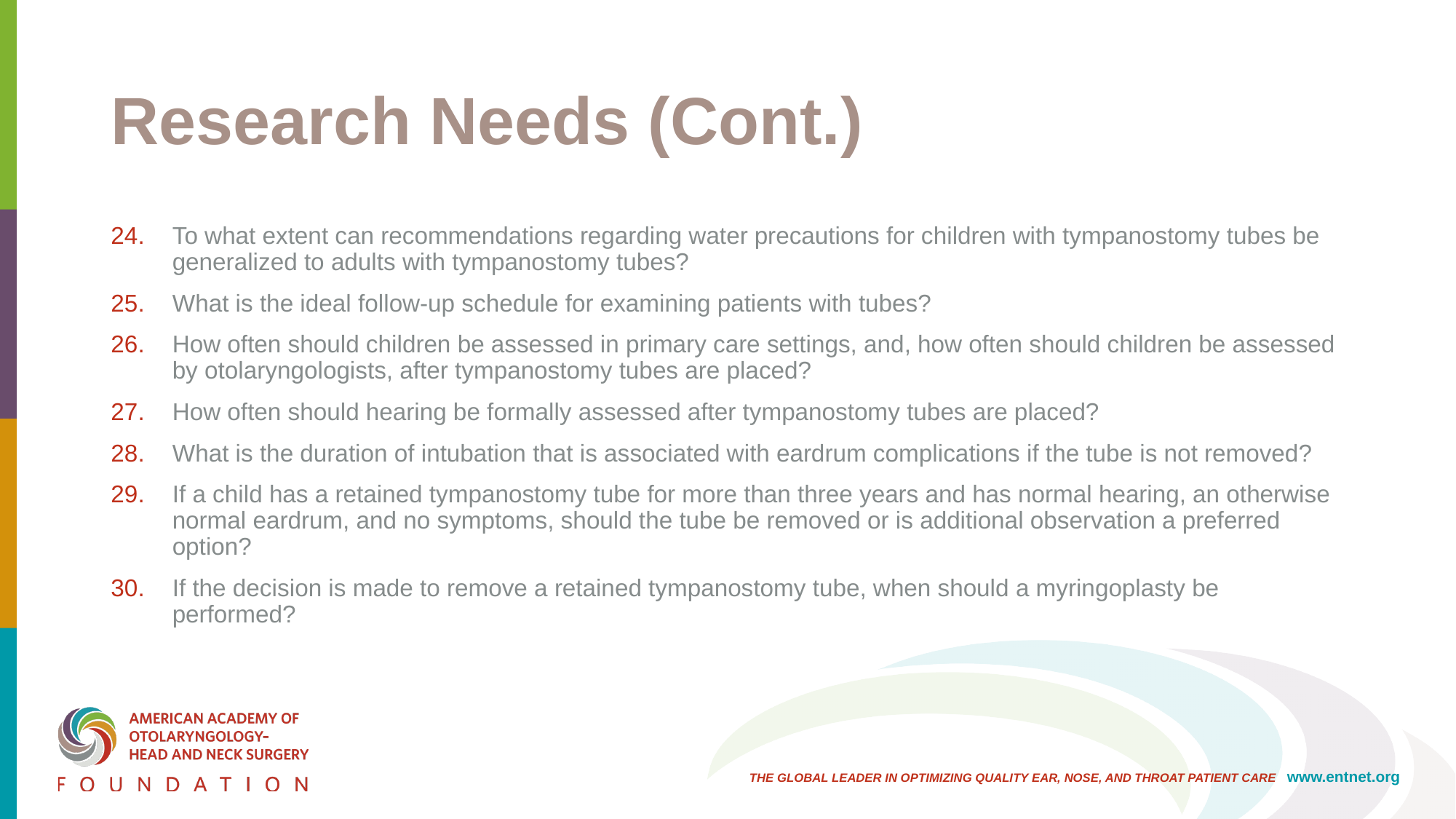

# Research Needs (Cont.)
To what extent can recommendations regarding water precautions for children with tympanostomy tubes be generalized to adults with tympanostomy tubes?
What is the ideal follow-up schedule for examining patients with tubes?
How often should children be assessed in primary care settings, and, how often should children be assessed by otolaryngologists, after tympanostomy tubes are placed?
How often should hearing be formally assessed after tympanostomy tubes are placed?
What is the duration of intubation that is associated with eardrum complications if the tube is not removed?
If a child has a retained tympanostomy tube for more than three years and has normal hearing, an otherwise normal eardrum, and no symptoms, should the tube be removed or is additional observation a preferred option?
If the decision is made to remove a retained tympanostomy tube, when should a myringoplasty be performed?